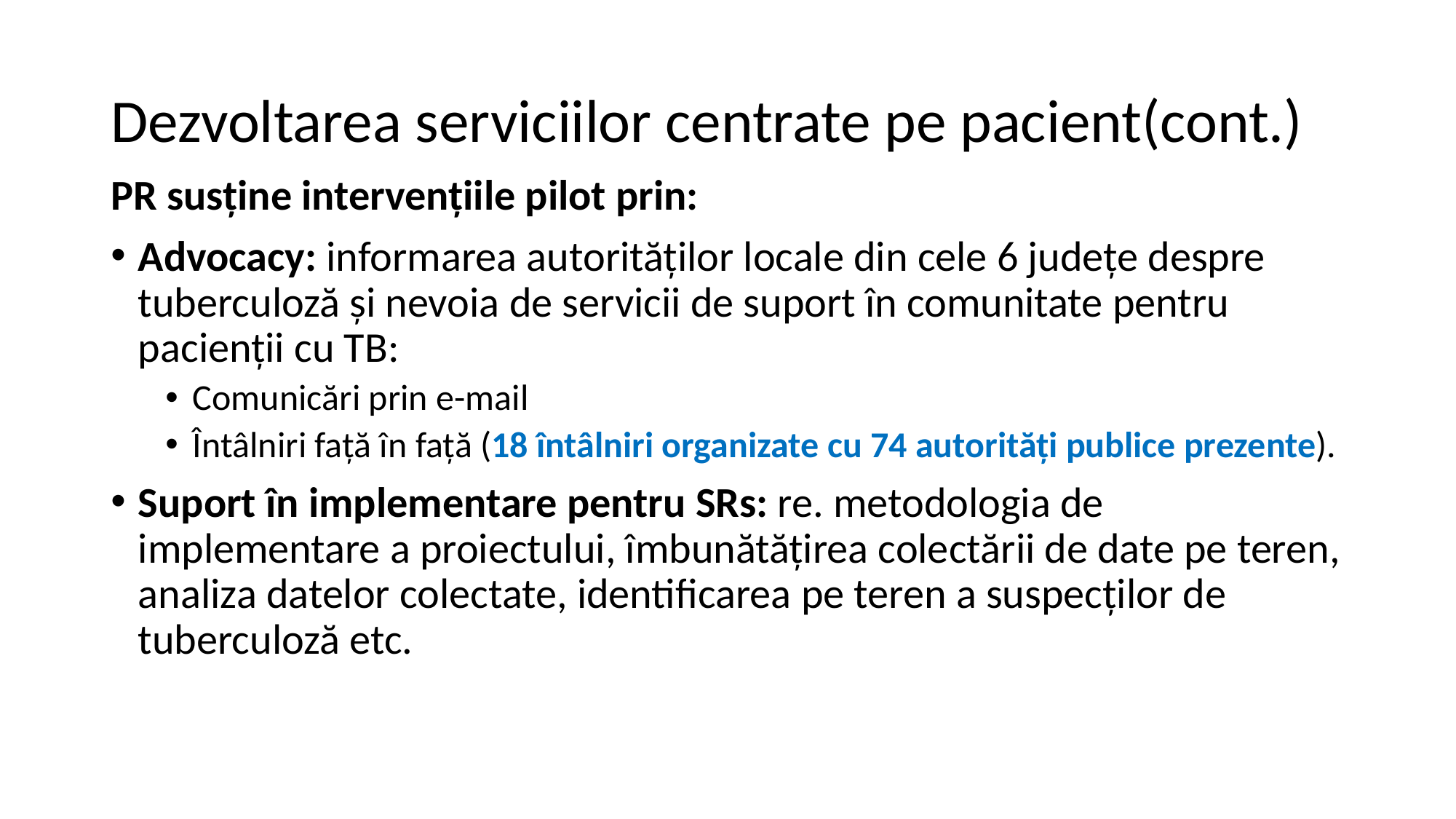

# Dezvoltarea serviciilor centrate pe pacient(cont.)
PR susține intervențiile pilot prin:
Advocacy: informarea autorităților locale din cele 6 județe despre tuberculoză și nevoia de servicii de suport în comunitate pentru pacienții cu TB:
Comunicări prin e-mail
Întâlniri față în față (18 întâlniri organizate cu 74 autorități publice prezente).
Suport în implementare pentru SRs: re. metodologia de implementare a proiectului, îmbunătățirea colectării de date pe teren, analiza datelor colectate, identificarea pe teren a suspecților de tuberculoză etc.